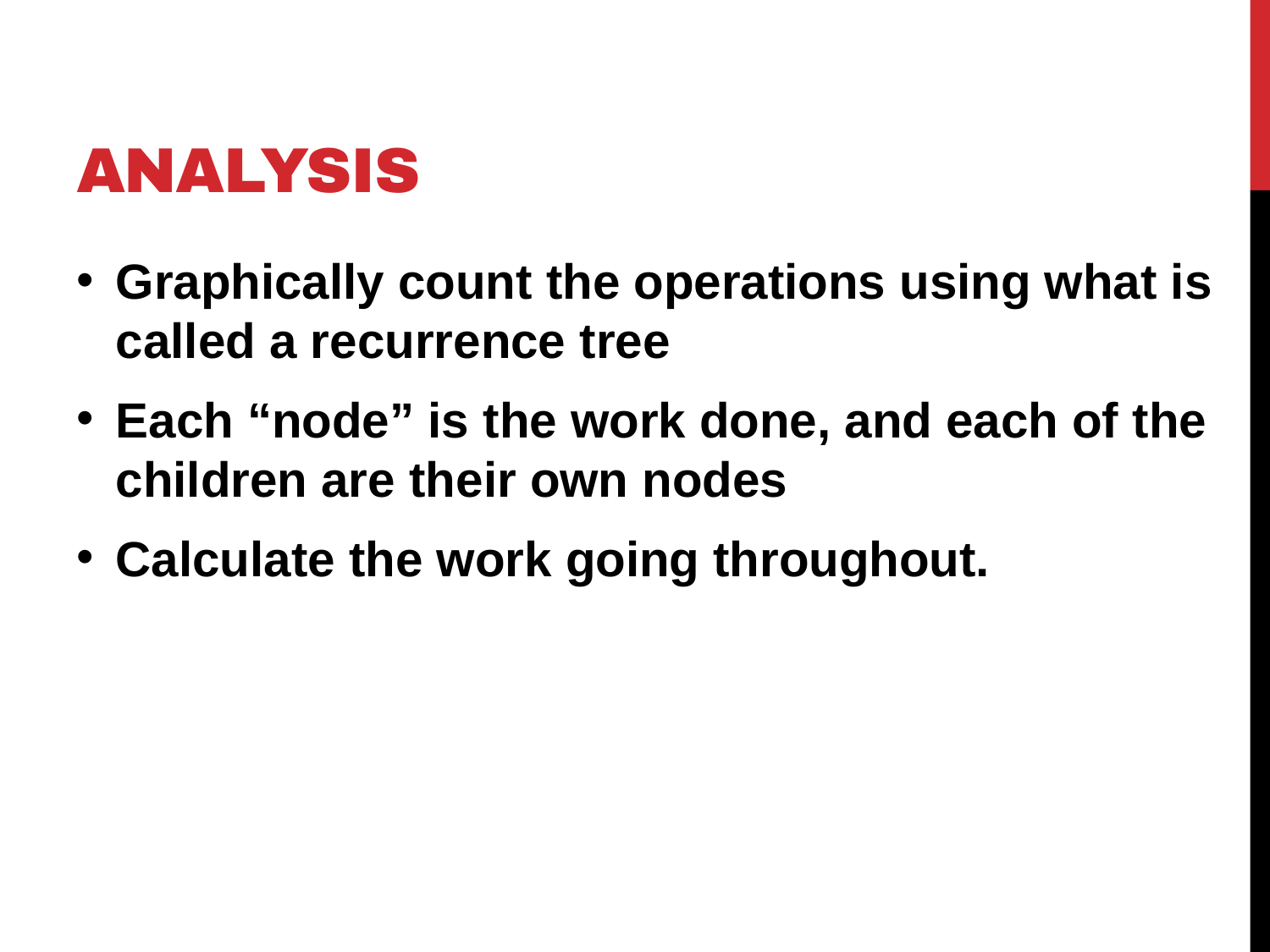

# Analysis
Graphically count the operations using what is called a recurrence tree
Each “node” is the work done, and each of the children are their own nodes
Calculate the work going throughout.